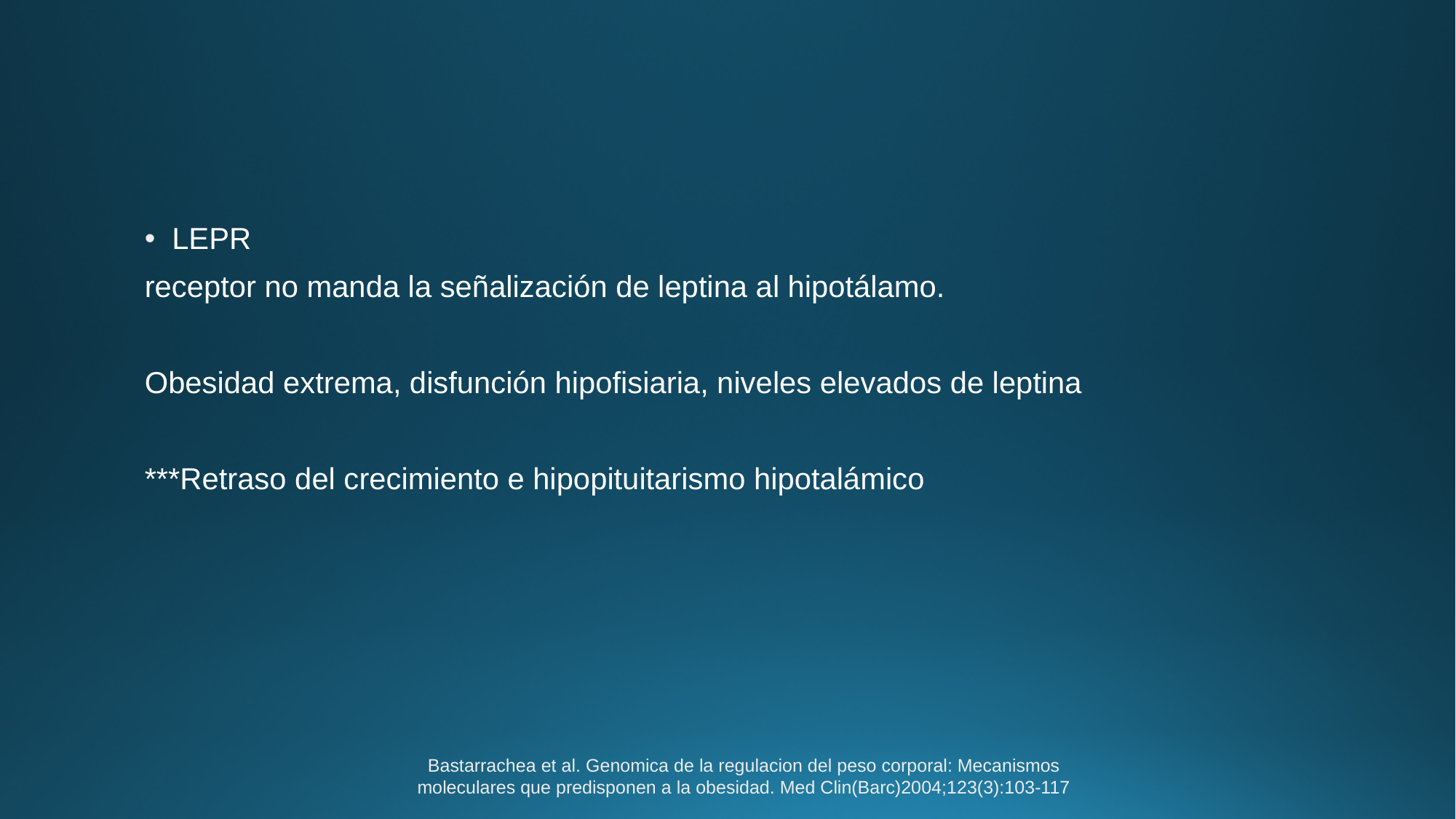

#
LEPR
receptor no manda la señalización de leptina al hipotálamo.

Obesidad extrema, disfunción hipofisiaria, niveles elevados de leptina

***Retraso del crecimiento e hipopituitarismo hipotalámico
Bastarrachea et al. Genomica de la regulacion del peso corporal: Mecanismos moleculares que predisponen a la obesidad. Med Clin(Barc)2004;123(3):103-117